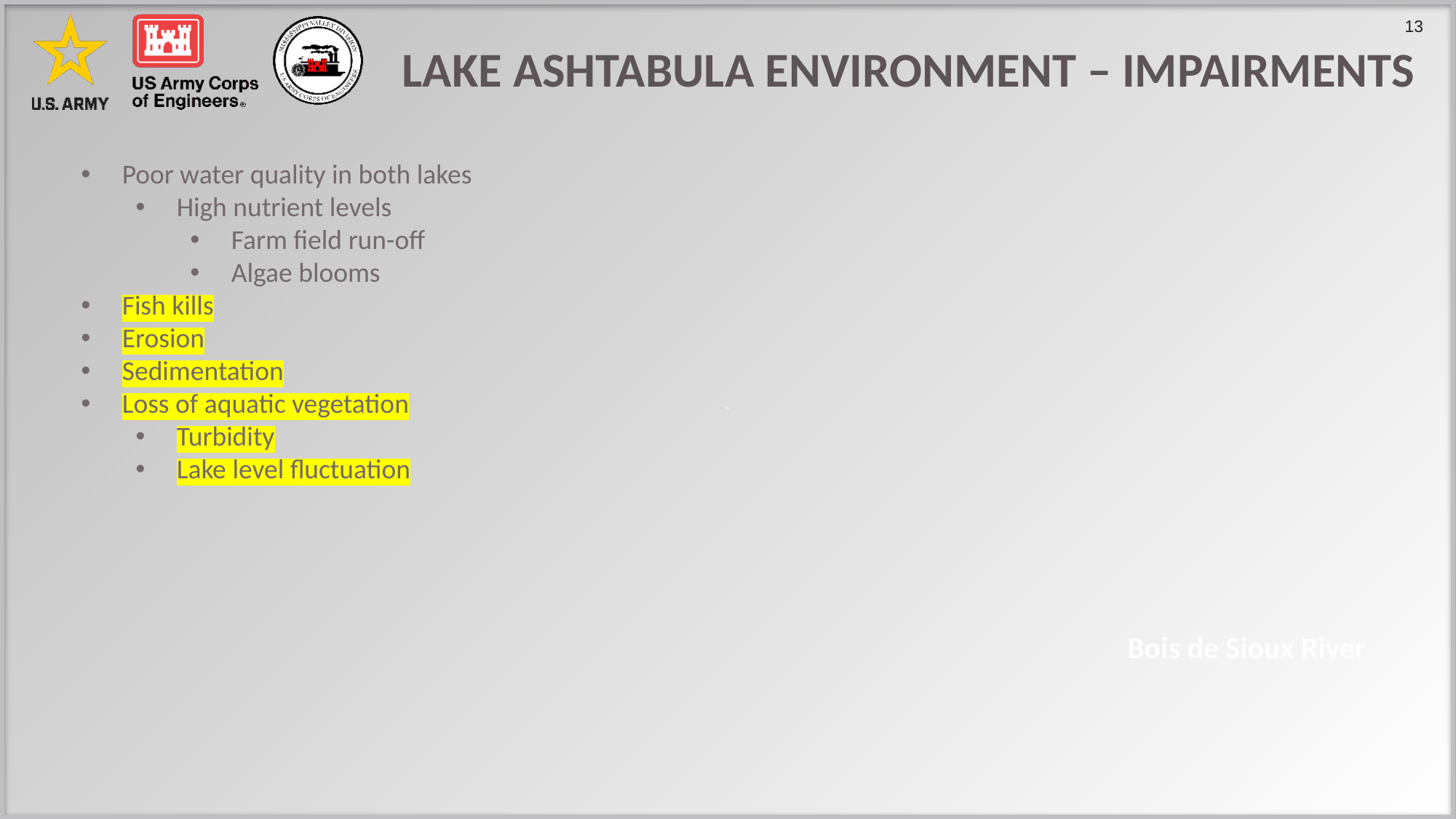

Lake Ashtabula Environment – Impairments
Poor water quality in both lakes
High nutrient levels
Farm field run-off
Algae blooms
Fish kills
Erosion
Sedimentation
Loss of aquatic vegetation
Turbidity
Lake level fluctuation

Bois de Sioux River